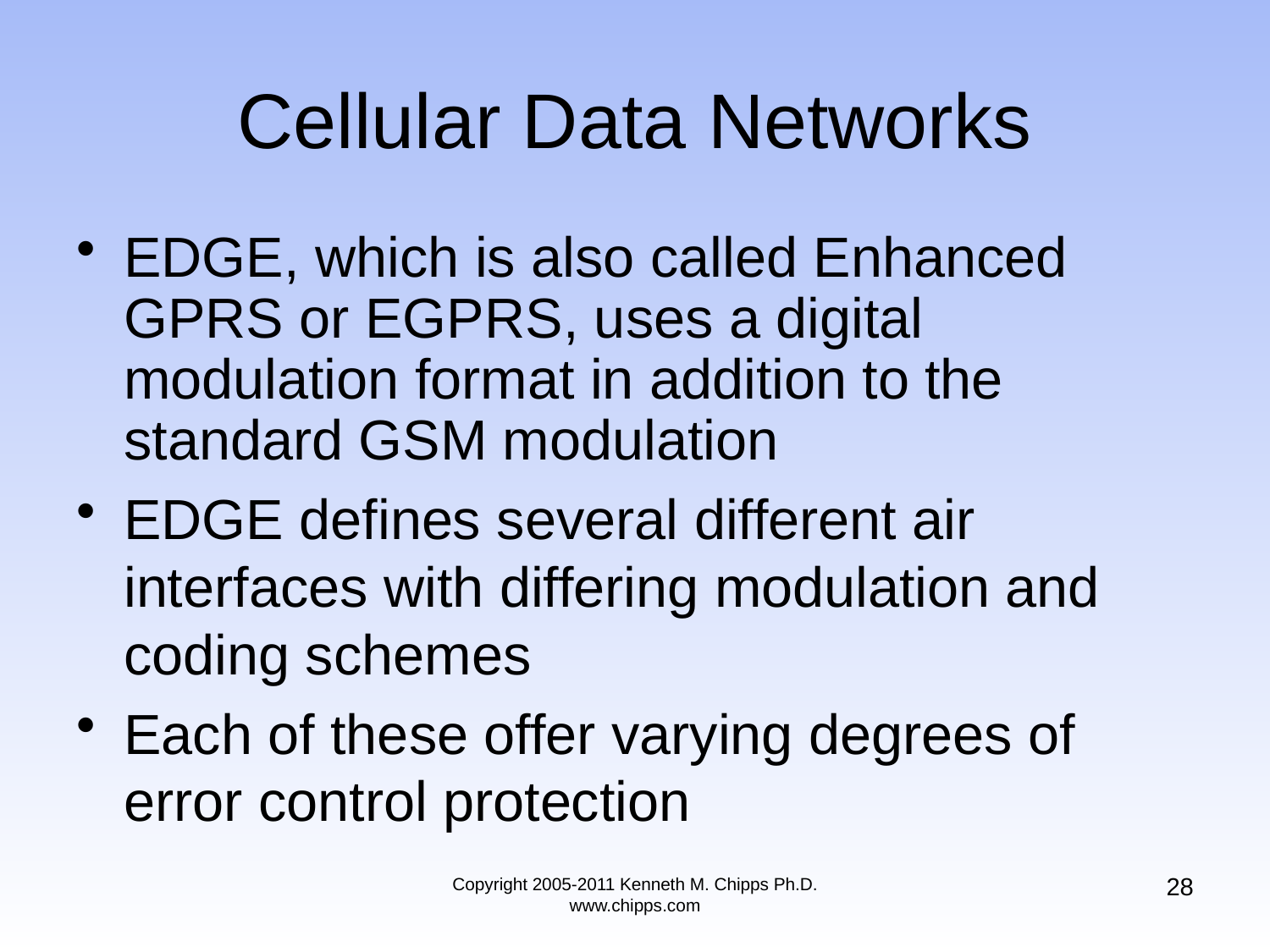

# Cellular Data Networks
EDGE, which is also called Enhanced GPRS or EGPRS, uses a digital modulation format in addition to the standard GSM modulation
EDGE defines several different air interfaces with differing modulation and coding schemes
Each of these offer varying degrees of error control protection
28
Copyright 2005-2011 Kenneth M. Chipps Ph.D. www.chipps.com